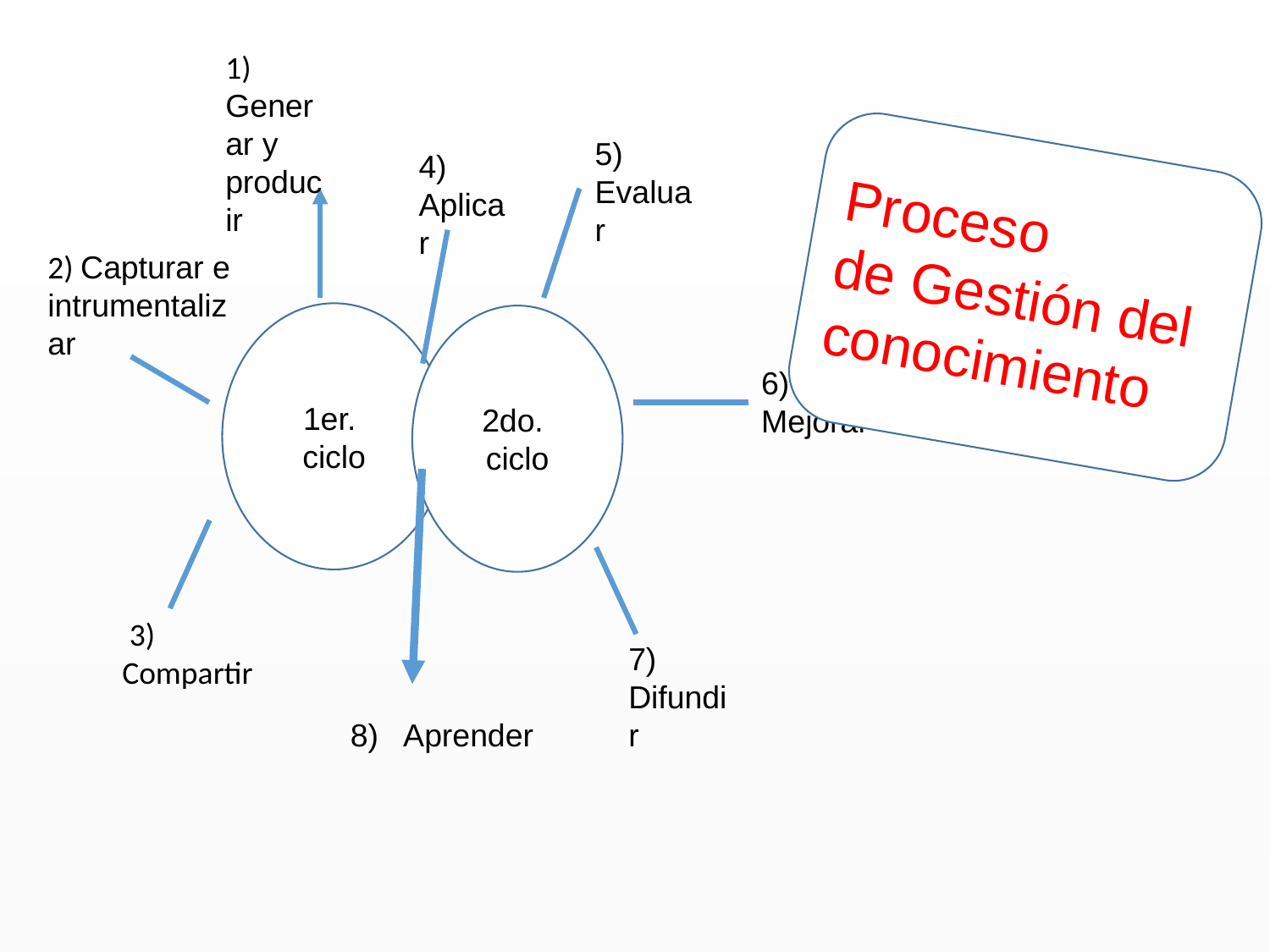

1) Generar y producir
5) Evaluar
4) Aplicar
Proceso
de Gestión del conocimiento
2) Capturar e
intrumentalizar
1er.
ciclo
2do.
ciclo
6) Mejorar
 3) Compartir
7) Difundir
  8)   Aprender